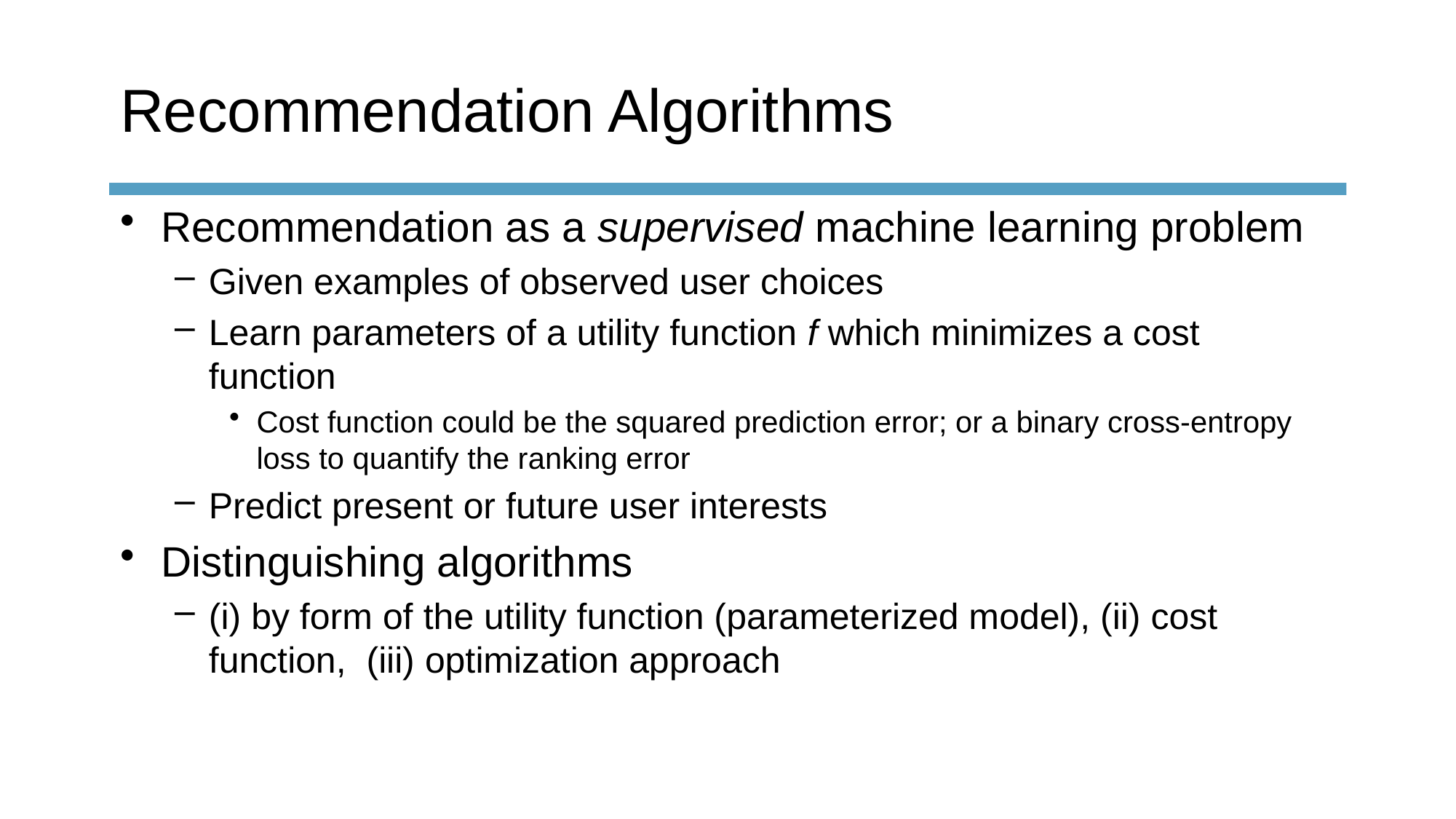

# Recommendation Algorithms
Recommendation as a supervised machine learning problem
Given examples of observed user choices
Learn parameters of a utility function f which minimizes a cost function
Cost function could be the squared prediction error; or a binary cross-entropy loss to quantify the ranking error
Predict present or future user interests
Distinguishing algorithms
(i) by form of the utility function (parameterized model), (ii) cost function,  (iii) optimization approach